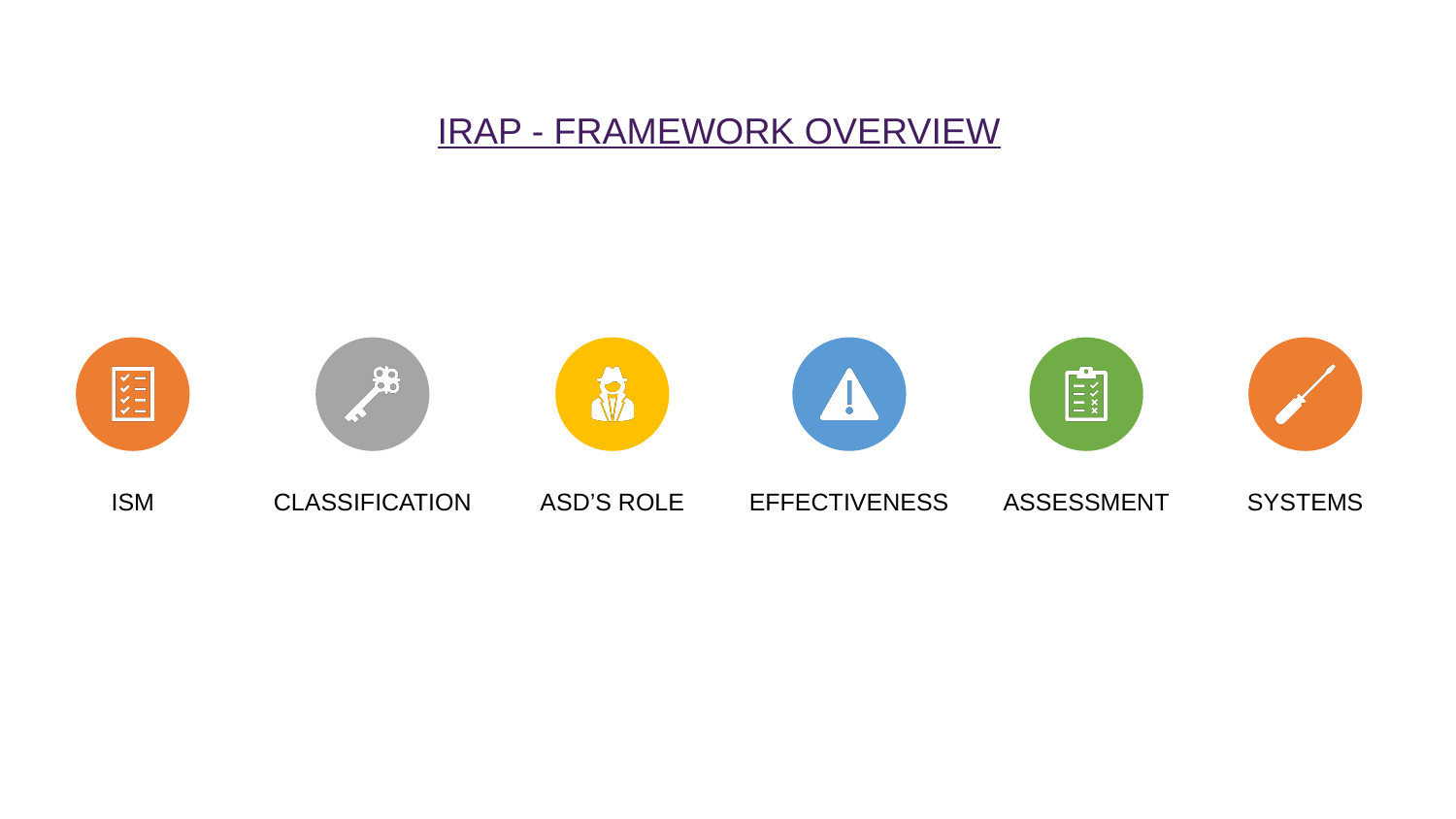

IRAP - FRAMEWORK OVERVIEW
ISM
CLASSIFICATION
ASD’S ROLE
EFFECTIVENESS
ASSESSMENT
SYSTEMS